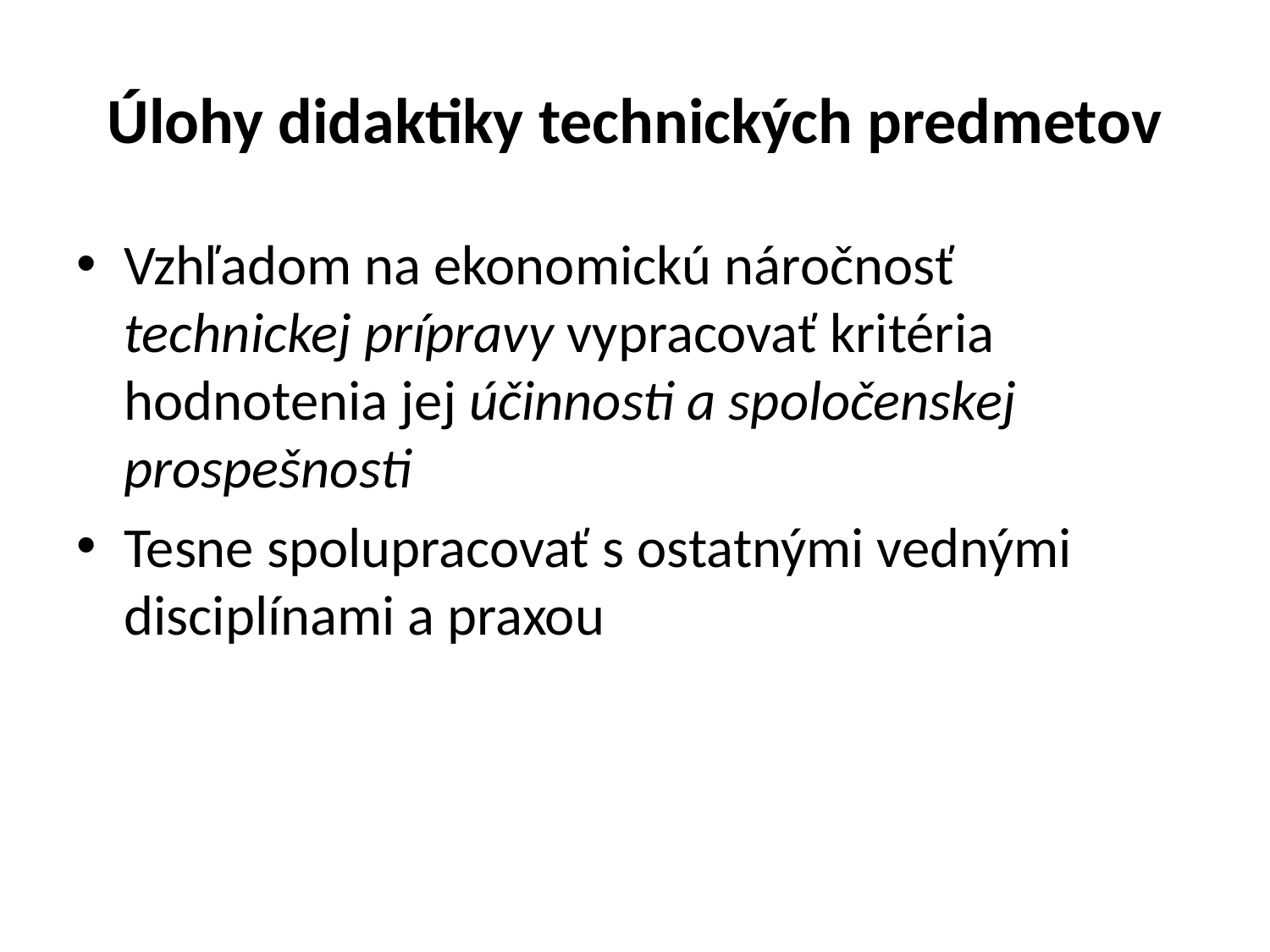

# Úlohy didaktiky technických predmetov
Vzhľadom na ekonomickú náročnosť technickej prípravy vypracovať kritéria hodnotenia jej účinnosti a spoločenskej prospešnosti
Tesne spolupracovať s ostatnými vednými disciplínami a praxou